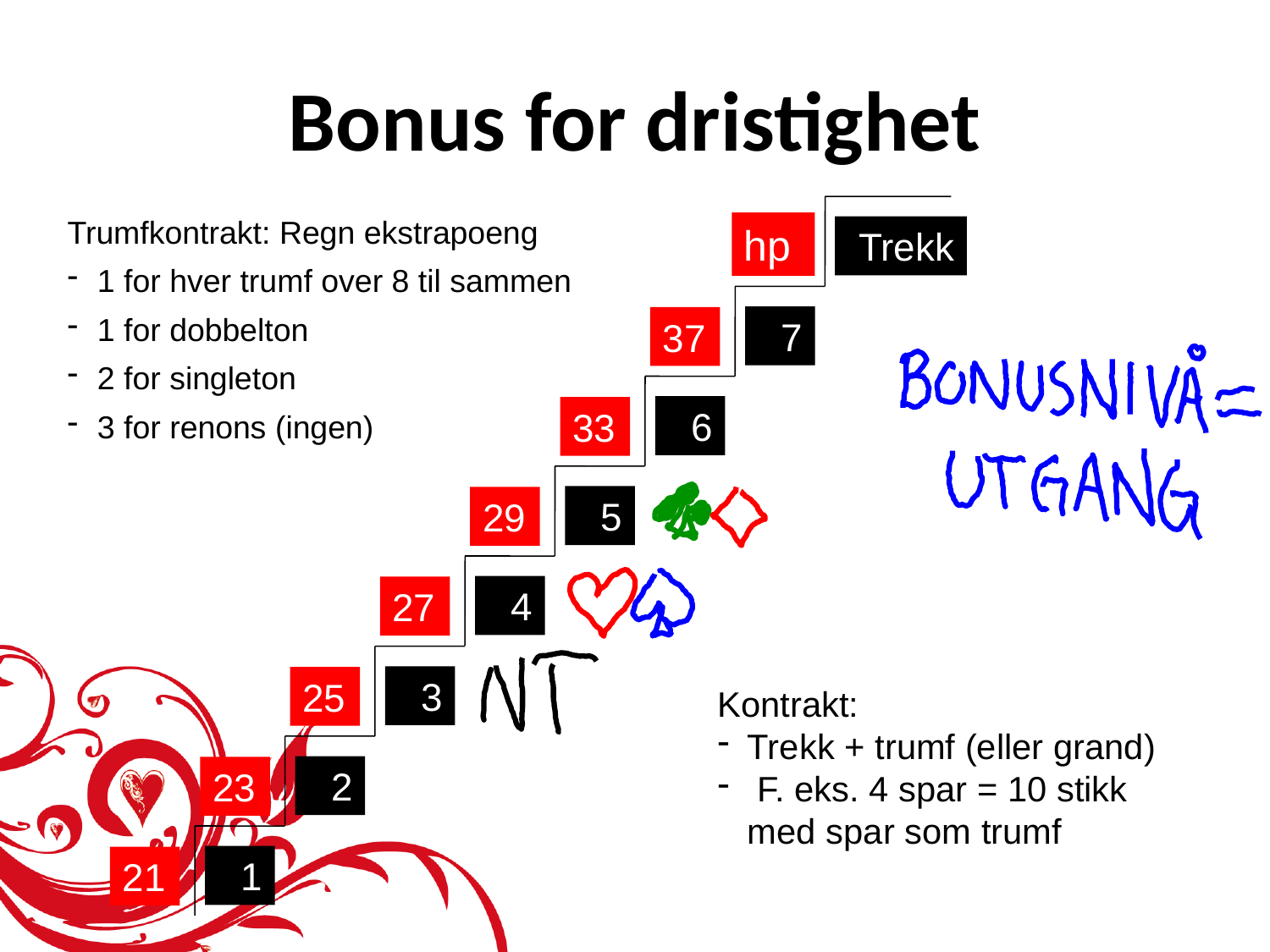

# Bonus for dristighet

Trumfkontrakt: Regn ekstrapoeng
1 for hver trumf over 8 til sammen
1 for dobbelton
2 for singleton
3 for renons (ingen)
hp
Trekk

7
37

6
33

5
29

4
27

3
25

Kontrakt:
Trekk + trumf (eller grand)
 F. eks. 4 spar = 10 stikk med spar som trumf

2
23

1
21